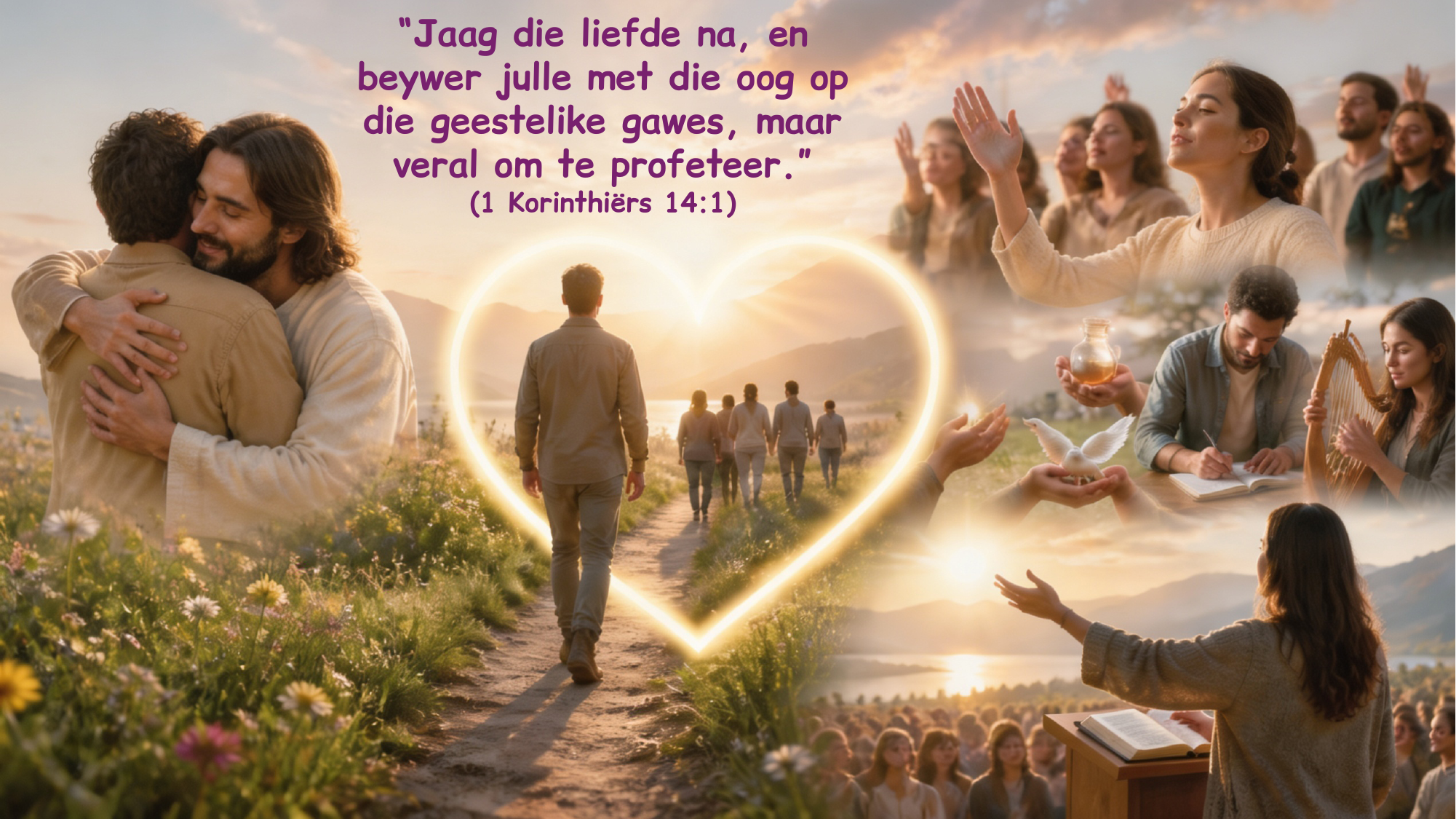

“Jaag die liefde na, en beywer julle met die oog op die geestelike gawes, maar veral om te profeteer.”
(1 Korinthiërs 14:1)